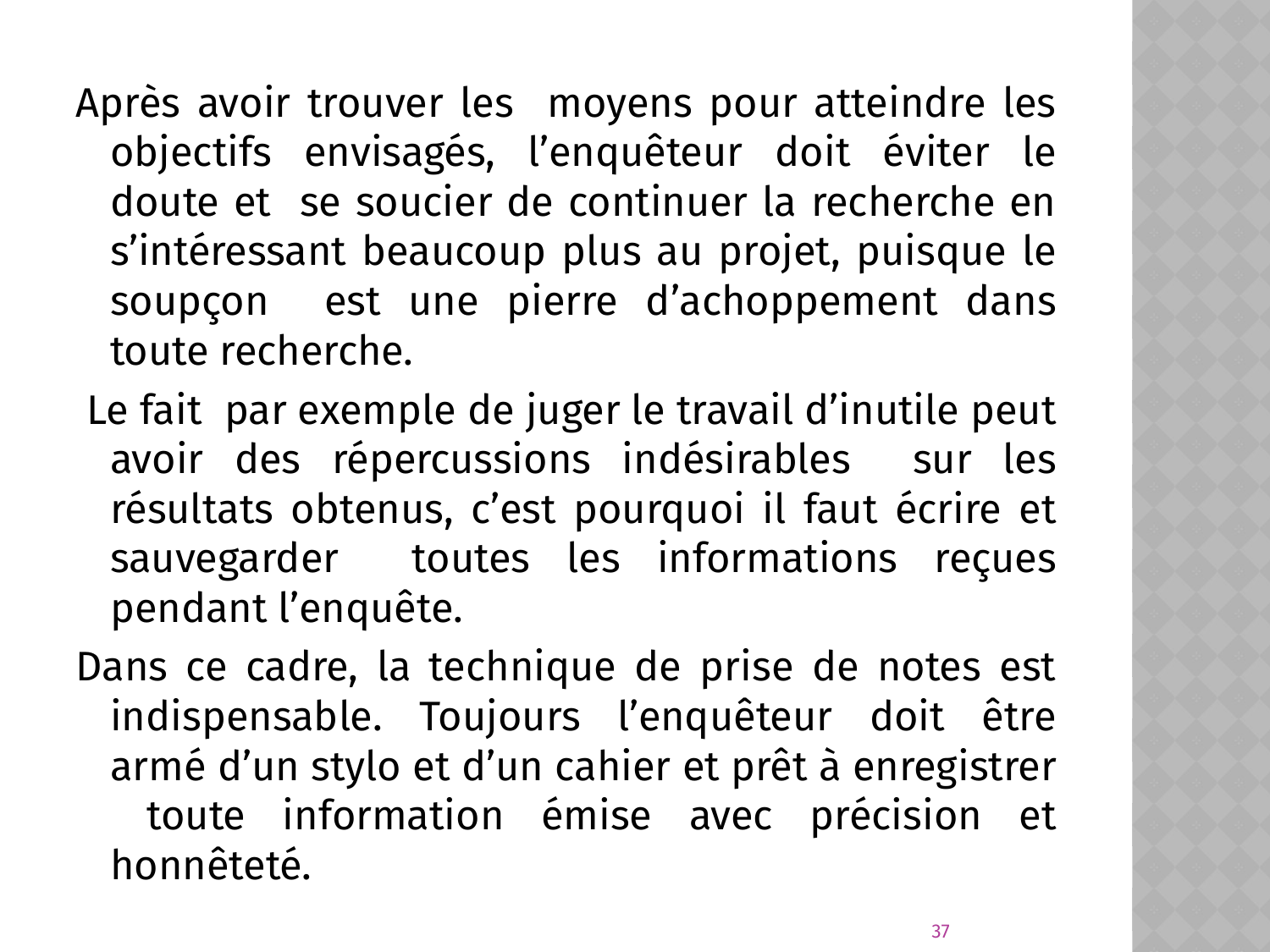

Après avoir trouver les  moyens pour atteindre les objectifs envisagés, l’enquêteur doit éviter le doute et  se soucier de continuer la recherche en s’intéressant beaucoup plus au projet, puisque le soupçon  est une pierre d’achoppement dans toute recherche.
 Le fait  par exemple de juger le travail d’inutile peut avoir des répercussions indésirables  sur les résultats obtenus, c’est pourquoi il faut écrire et sauvegarder  toutes les informations reçues pendant l’enquête.
Dans ce cadre, la technique de prise de notes est indispensable. Toujours l’enquêteur doit être armé d’un stylo et d’un cahier et prêt à enregistrer  toute information émise avec précision et honnêteté.
37